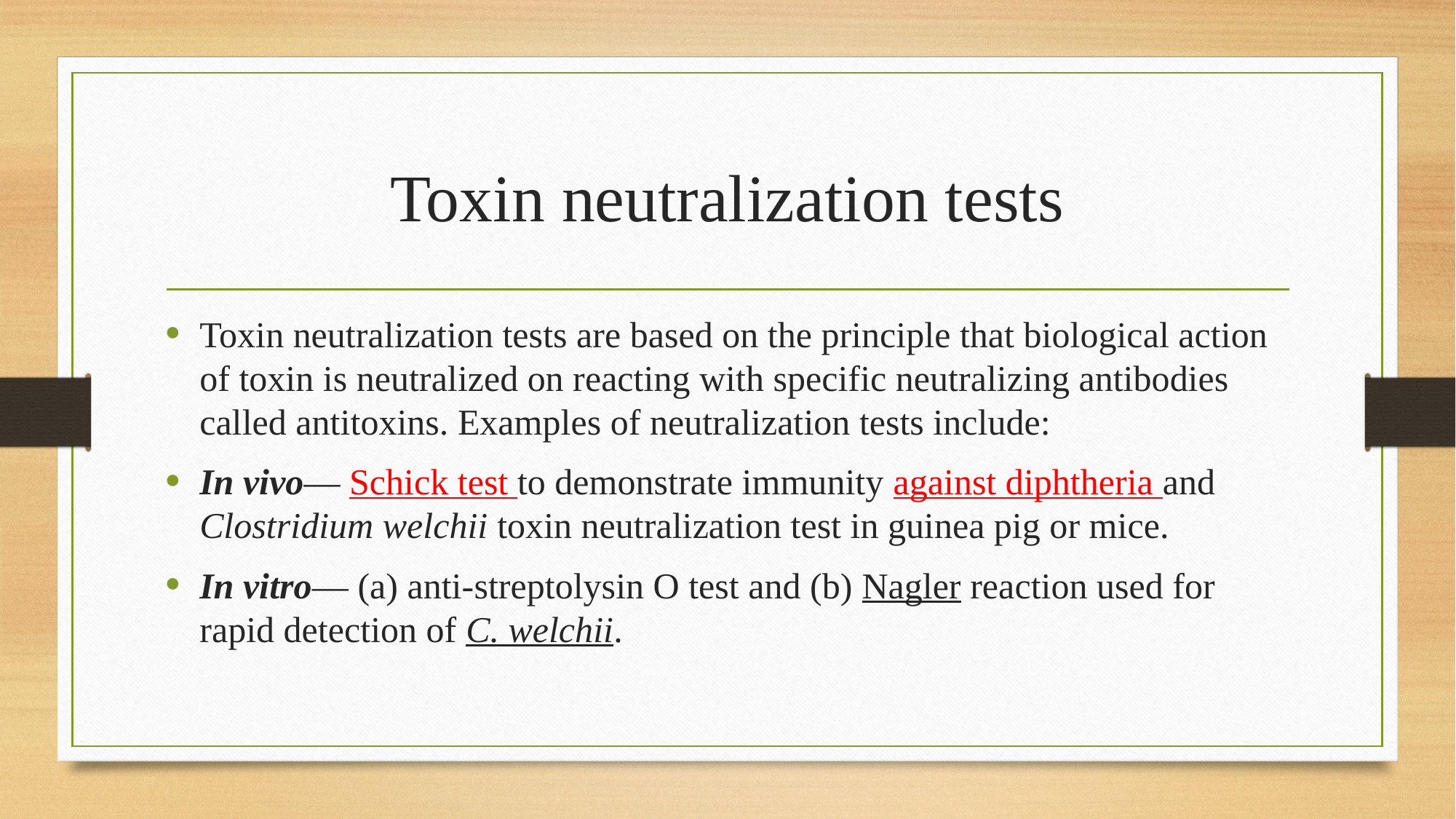

# Toxin neutralization tests
Toxin neutralization tests are based on the principle that biological action of toxin is neutralized on reacting with specific neutralizing antibodies called antitoxins. Examples of neutralization tests include:
In vivo— Schick test to demonstrate immunity against diphtheria and  Clostridium welchii toxin neutralization test in guinea pig or mice.
In vitro— (a) anti-streptolysin O test and (b) Nagler reaction used for rapid detection of C. welchii.